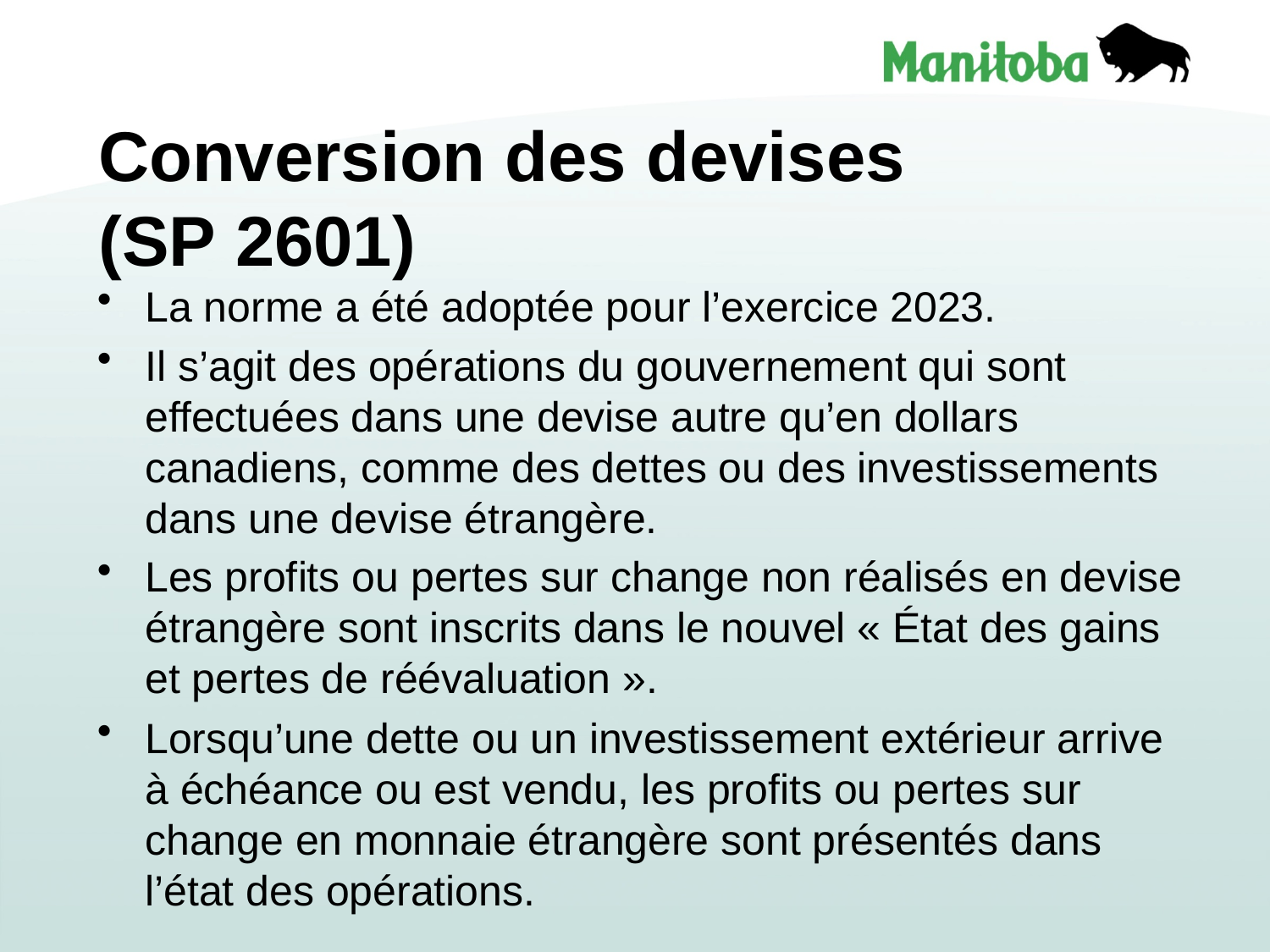

# Conversion des devises (SP 2601)
La norme a été adoptée pour l’exercice 2023.
Il s’agit des opérations du gouvernement qui sont effectuées dans une devise autre qu’en dollars canadiens, comme des dettes ou des investissements dans une devise étrangère.
Les profits ou pertes sur change non réalisés en devise étrangère sont inscrits dans le nouvel « État des gains et pertes de réévaluation ».
Lorsqu’une dette ou un investissement extérieur arrive à échéance ou est vendu, les profits ou pertes sur change en monnaie étrangère sont présentés dans l’état des opérations.